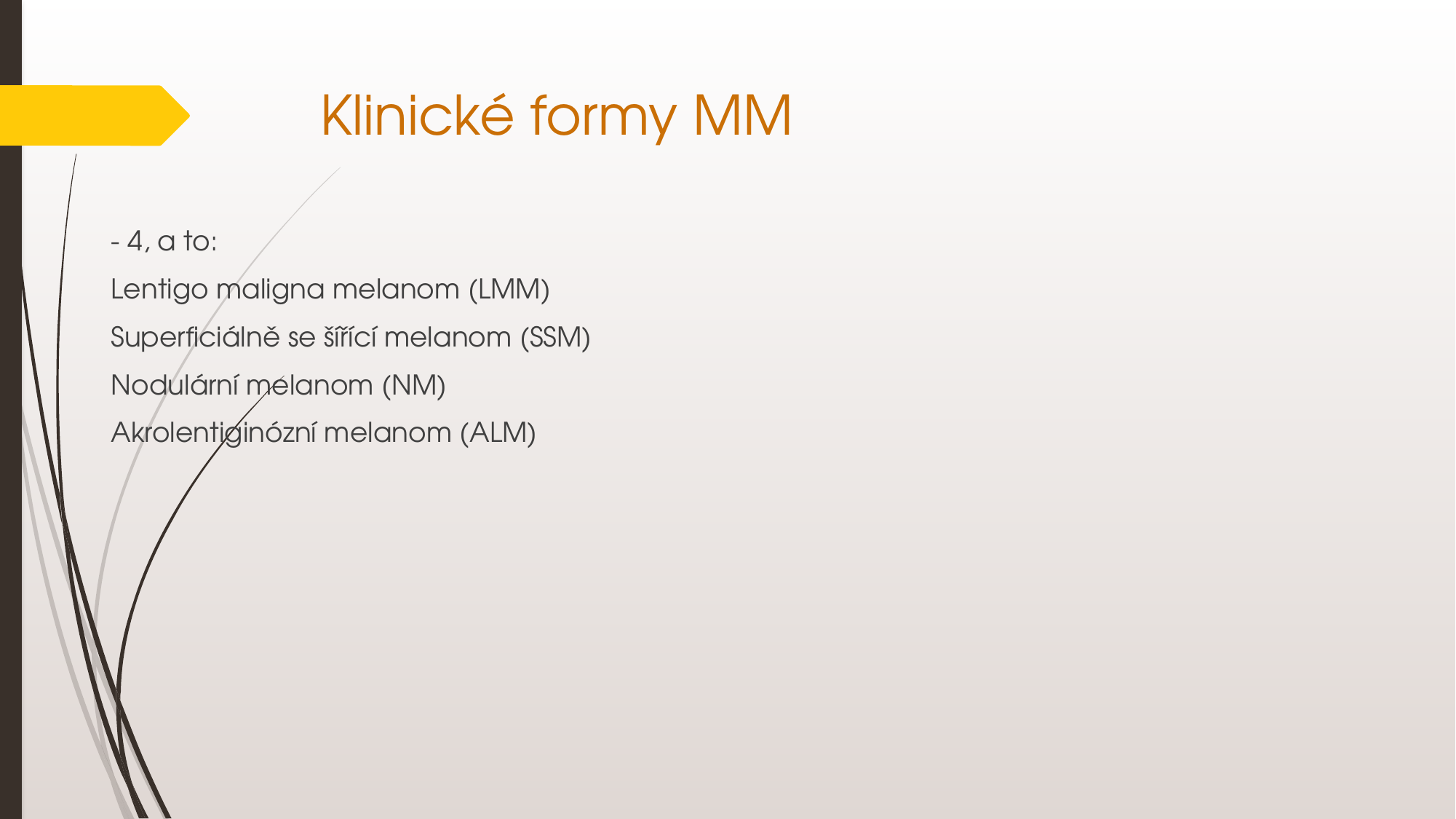

# Klinické formy MM
- 4, a to:
Lentigo maligna melanom (LMM)
Superficiálně se šířící melanom (SSM)
Nodulární melanom (NM)
Akrolentiginózní melanom (ALM)